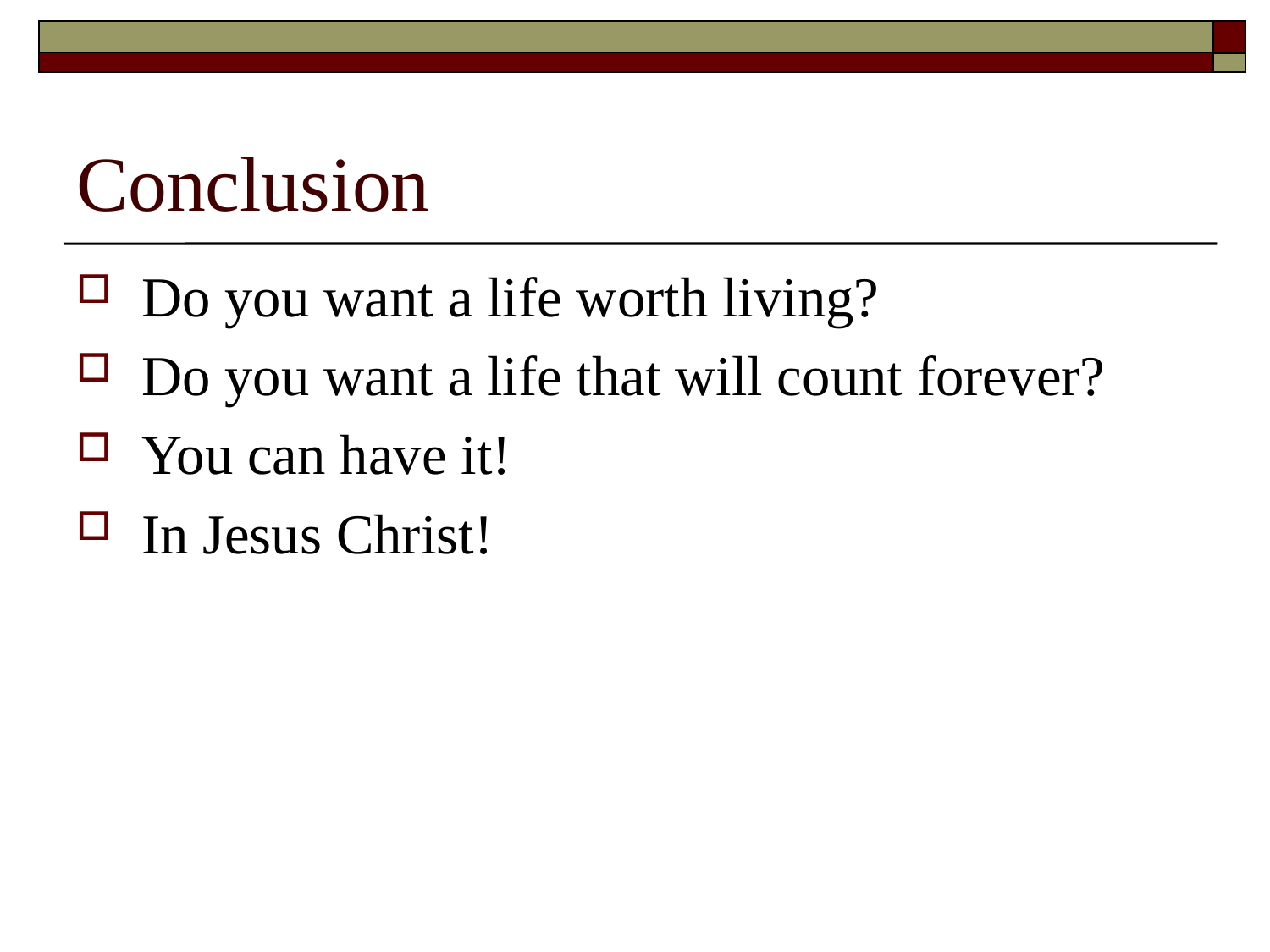

# Conclusion
Do you want a life worth living?
Do you want a life that will count forever?
You can have it!
In Jesus Christ!